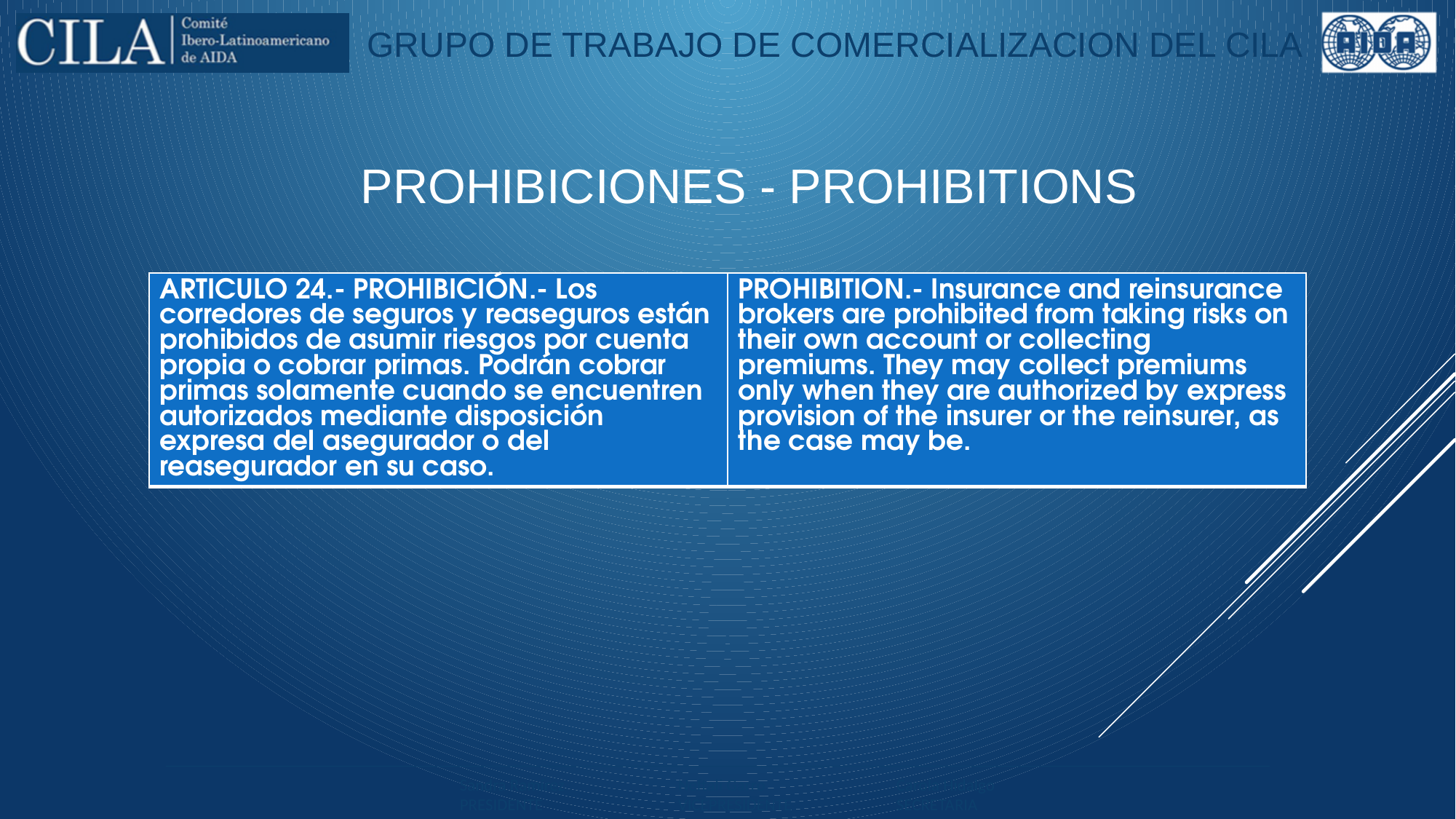

prohibiciones - prohibitionS
| ARTICULO 24.- PROHIBICIÓN.- Los corredores de seguros y reaseguros están prohibidos de asumir riesgos por cuenta propia o cobrar primas. Podrán cobrar primas solamente cuando se encuentren autorizados mediante disposición expresa del asegurador o del reasegurador en su caso. | PROHIBITION.- Insurance and reinsurance brokers are prohibited from taking risks on their own account or collecting premiums. They may collect premiums only when they are authorized by express provision of the insurer or the reinsurer, as the case may be. |
| --- | --- |